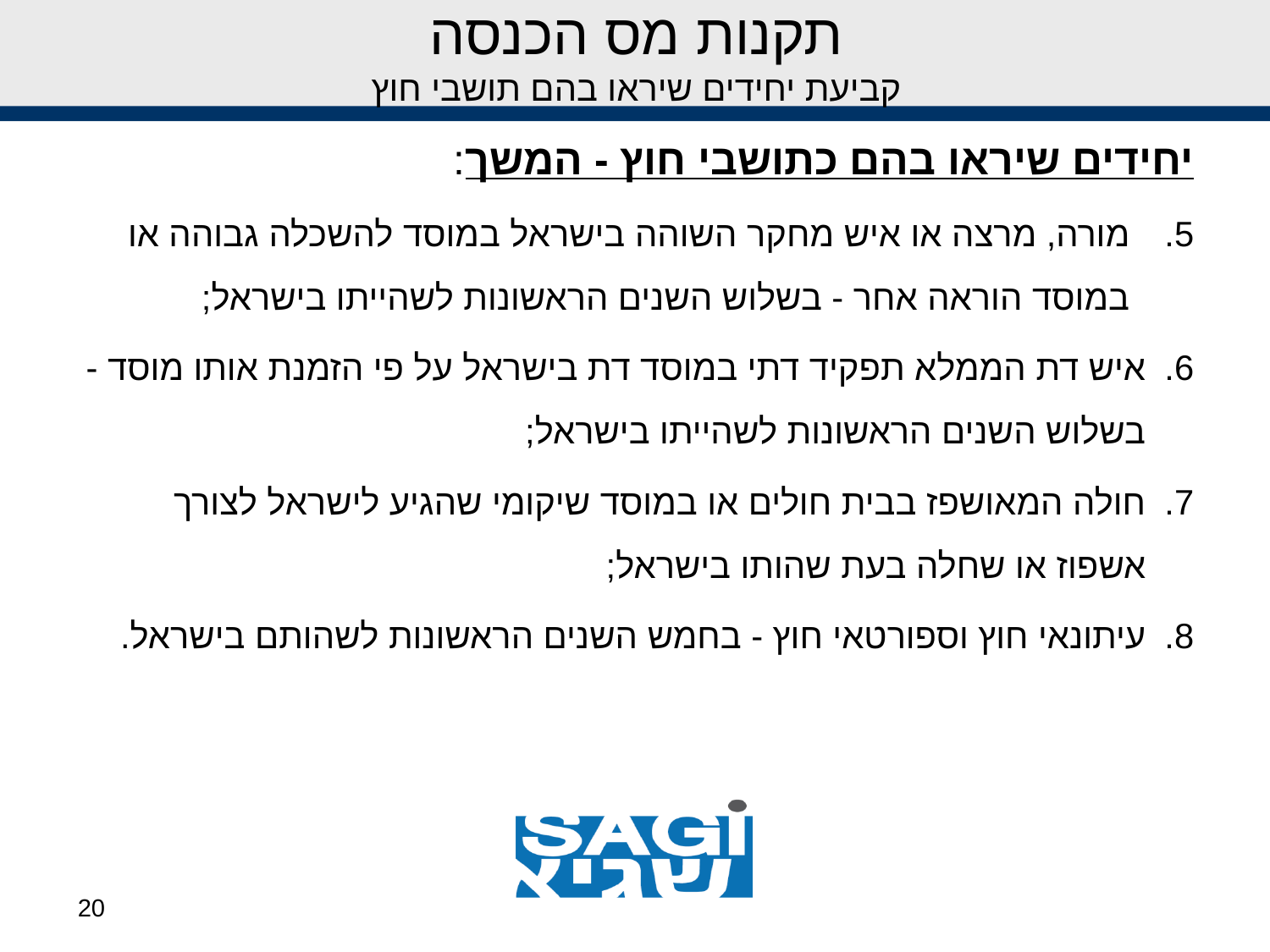

# תקנות מס הכנסה קביעת יחידים שיראו בהם תושבי חוץ
יחידים שיראו בהם כתושבי חוץ - המשך:
מורה, מרצה או איש מחקר השוהה בישראל במוסד להשכלה גבוהה או במוסד הוראה אחר - בשלוש השנים הראשונות לשהייתו בישראל;
איש דת הממלא תפקיד דתי במוסד דת בישראל על פי הזמנת אותו מוסד - בשלוש השנים הראשונות לשהייתו בישראל;
חולה המאושפז בבית חולים או במוסד שיקומי שהגיע לישראל לצורך אשפוז או שחלה בעת שהותו בישראל;
עיתונאי חוץ וספורטאי חוץ - בחמש השנים הראשונות לשהותם בישראל.

20